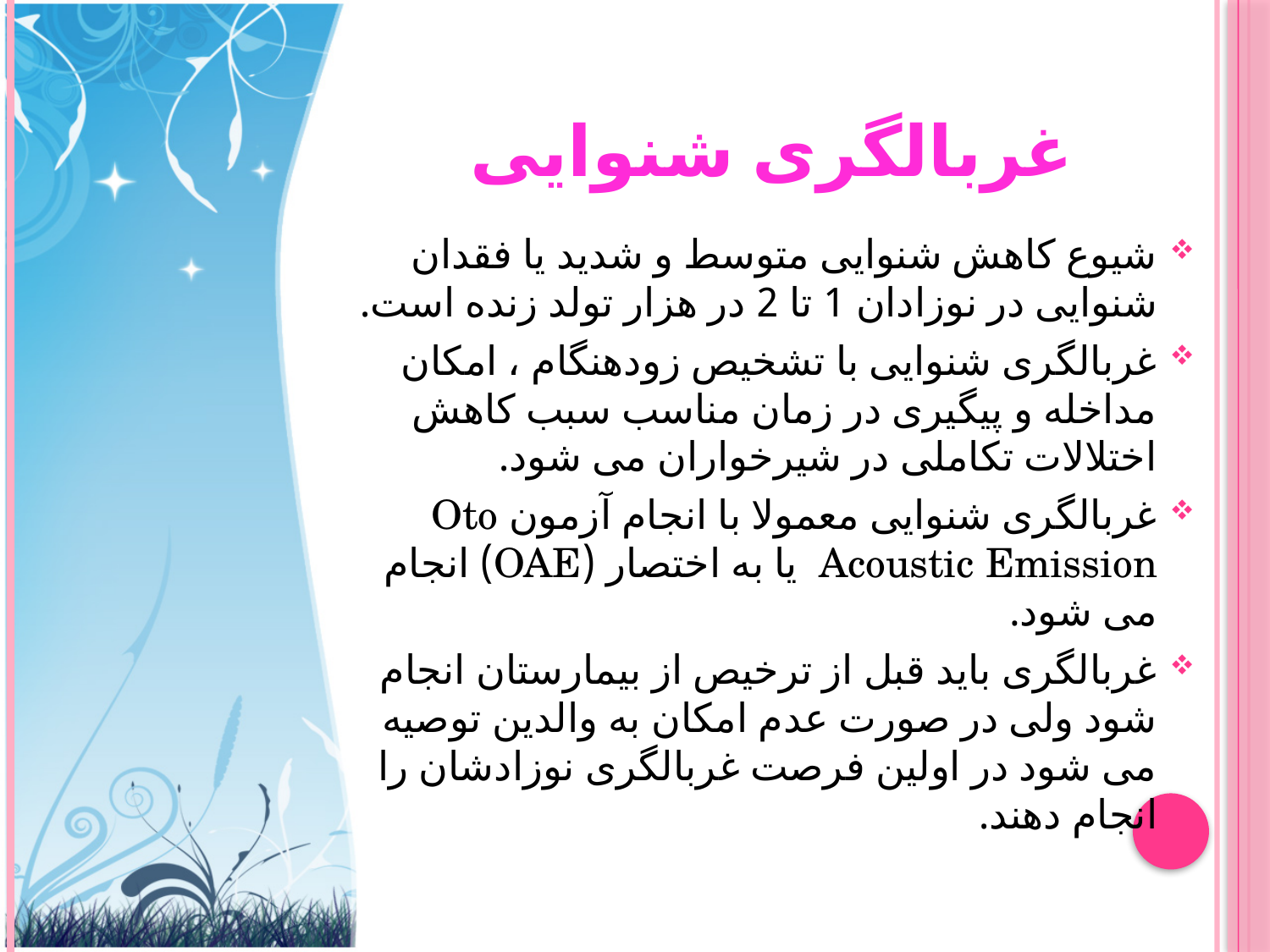

# غربالگری شنوایی
شیوع کاهش شنوایی متوسط و شدید یا فقدان شنوایی در نوزادان 1 تا 2 در هزار تولد زنده است.
غربالگری شنوایی با تشخیص زودهنگام ، امکان مداخله و پیگیری در زمان مناسب سبب کاهش اختلالات تکاملی در شیرخواران می شود.
غربالگری شنوایی معمولا با انجام آزمون Oto Acoustic Emission  یا به اختصار (OAE) انجام می شود.
غربالگری باید قبل از ترخیص از بیمارستان انجام شود ولی در صورت عدم امکان به والدین توصیه می شود در اولین فرصت غربالگری نوزادشان را انجام دهند.